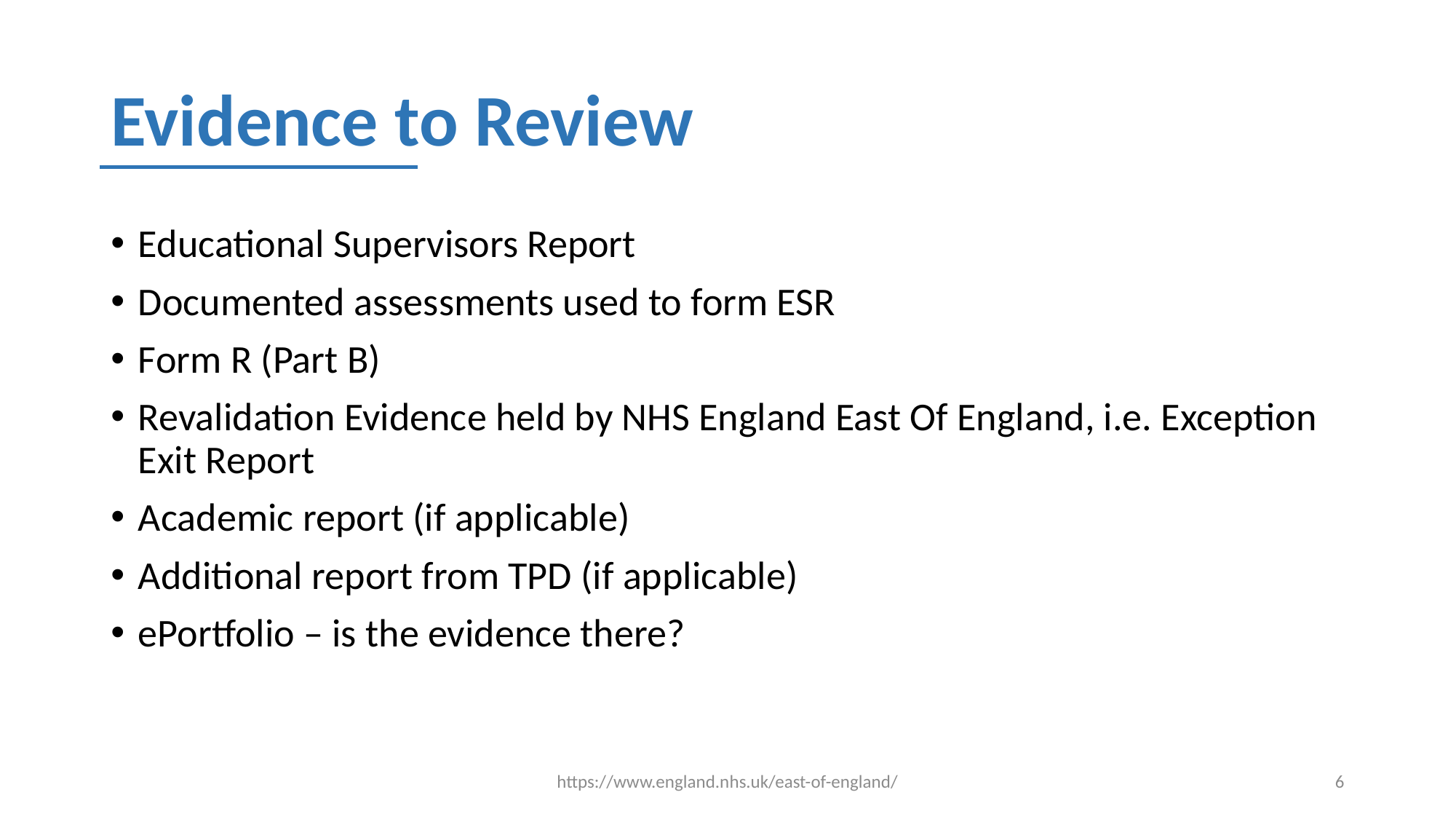

# Evidence to Review
Educational Supervisors Report
Documented assessments used to form ESR
Form R (Part B)
Revalidation Evidence held by NHS England East Of England, i.e. Exception Exit Report
Academic report (if applicable)
Additional report from TPD (if applicable)
ePortfolio – is the evidence there?
https://www.england.nhs.uk/east-of-england/
6